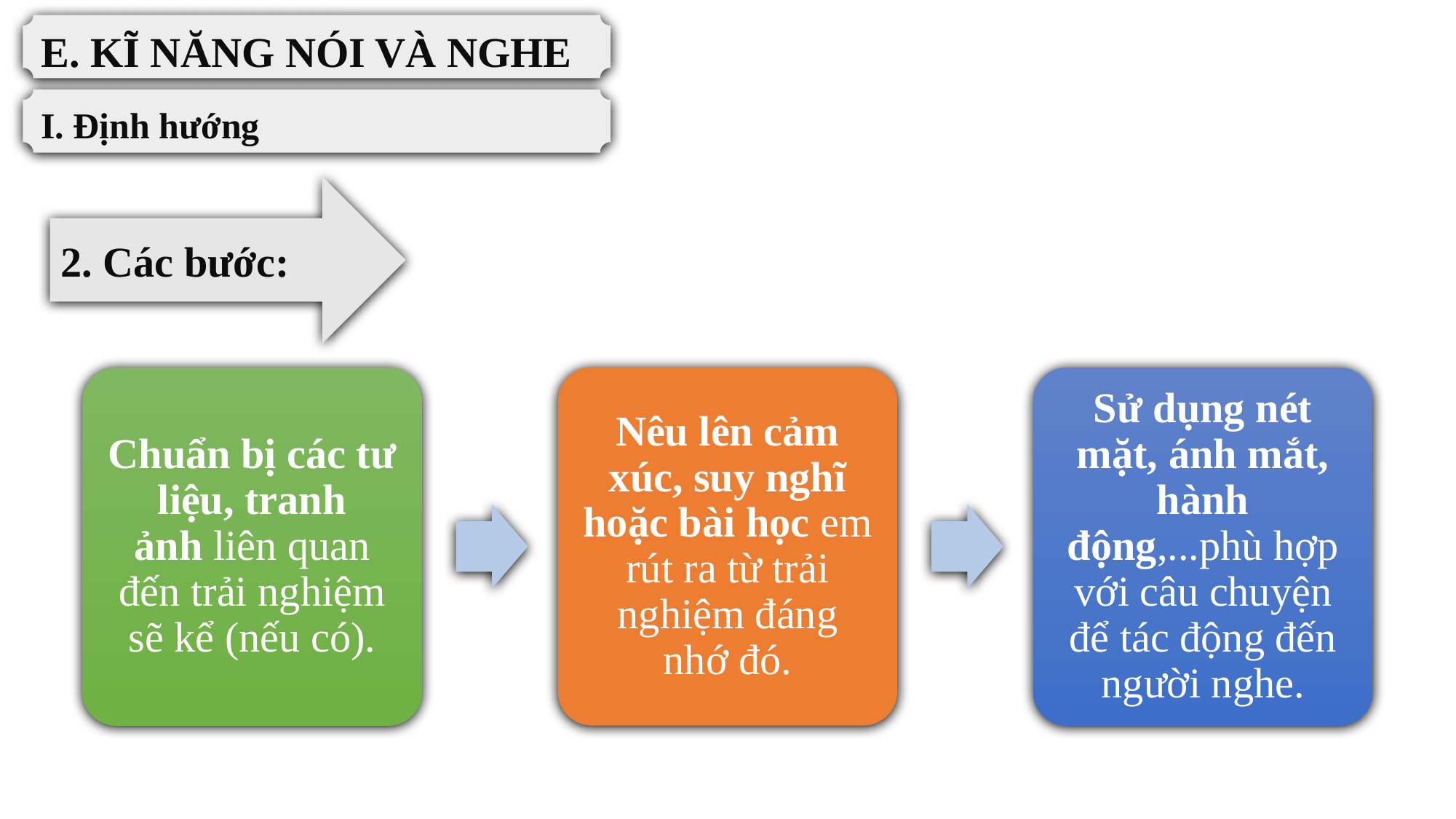

E. KĨ NĂNG NÓI VÀ NGHE
I. Định hướng
2. Các bước:
Chuẩn bị các tư liệu, tranh ảnh liên quan đến trải nghiệm sẽ kể (nếu có).
Nêu lên cảm xúc, suy nghĩ hoặc bài học em rút ra từ trải nghiệm đáng nhớ đó.
Sử dụng nét mặt, ánh mắt, hành động,...phù hợp với câu chuyện để tác động đến người nghe.